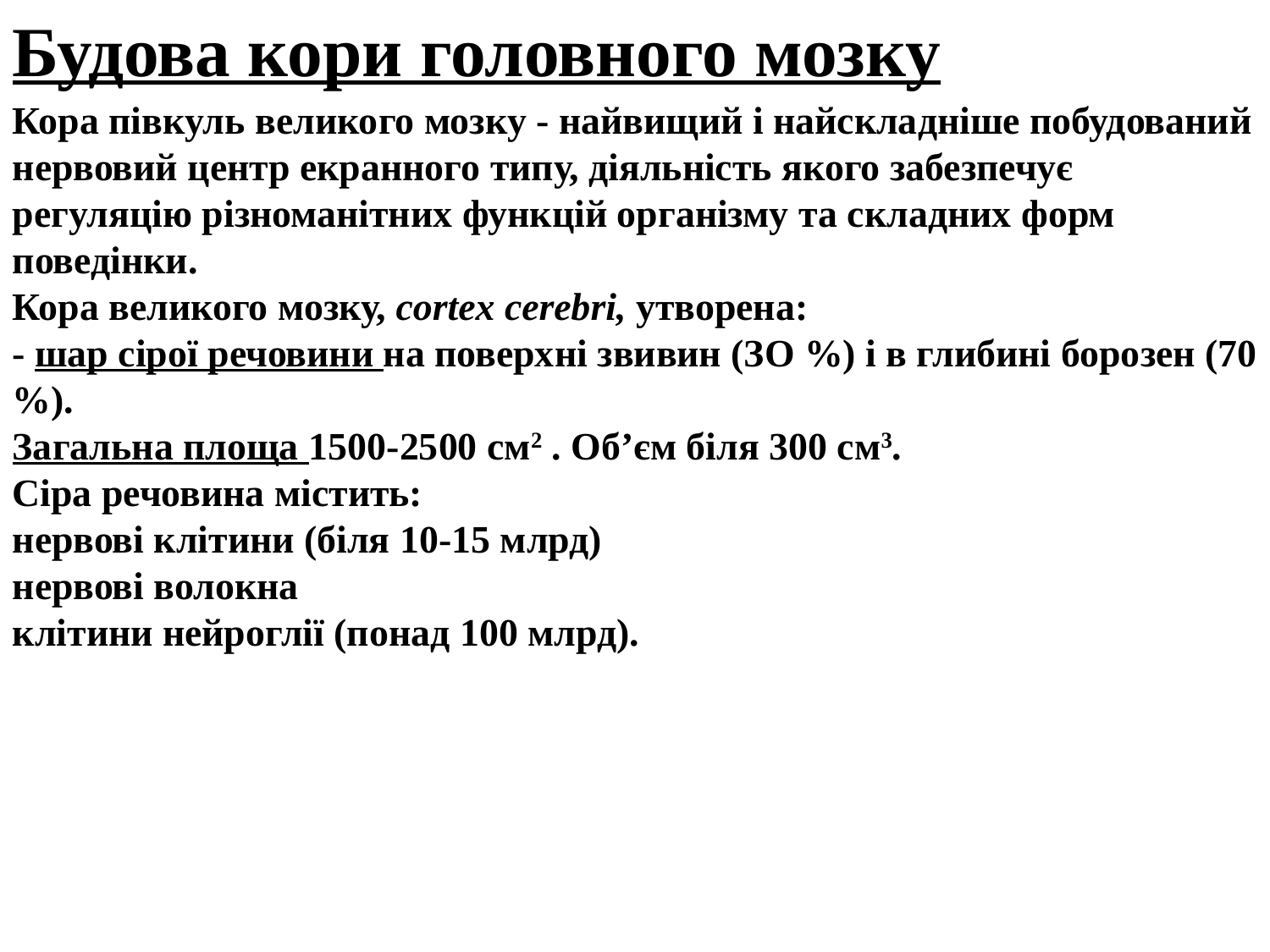

Будова кори головного мозку
Кора півкуль великого мозку - найвищий і найскладніше побудований нервовий центр екранного типу, діяльність якого забезпечує регуляцію різноманітних функцій організму та складних форм поведінки.
Кора великого мозку, cortex cerebri, утворена:
- шар сірої речовини на поверхні звивин (ЗО %) і в глибині борозен (70 %).
Загальна площа 1500-2500 см2 . Об’єм біля 300 см3.
Сіра речовина містить:
нервові клітини (біля 10-15 млрд)
нервові волокна
клітини нейроглії (понад 100 млрд).